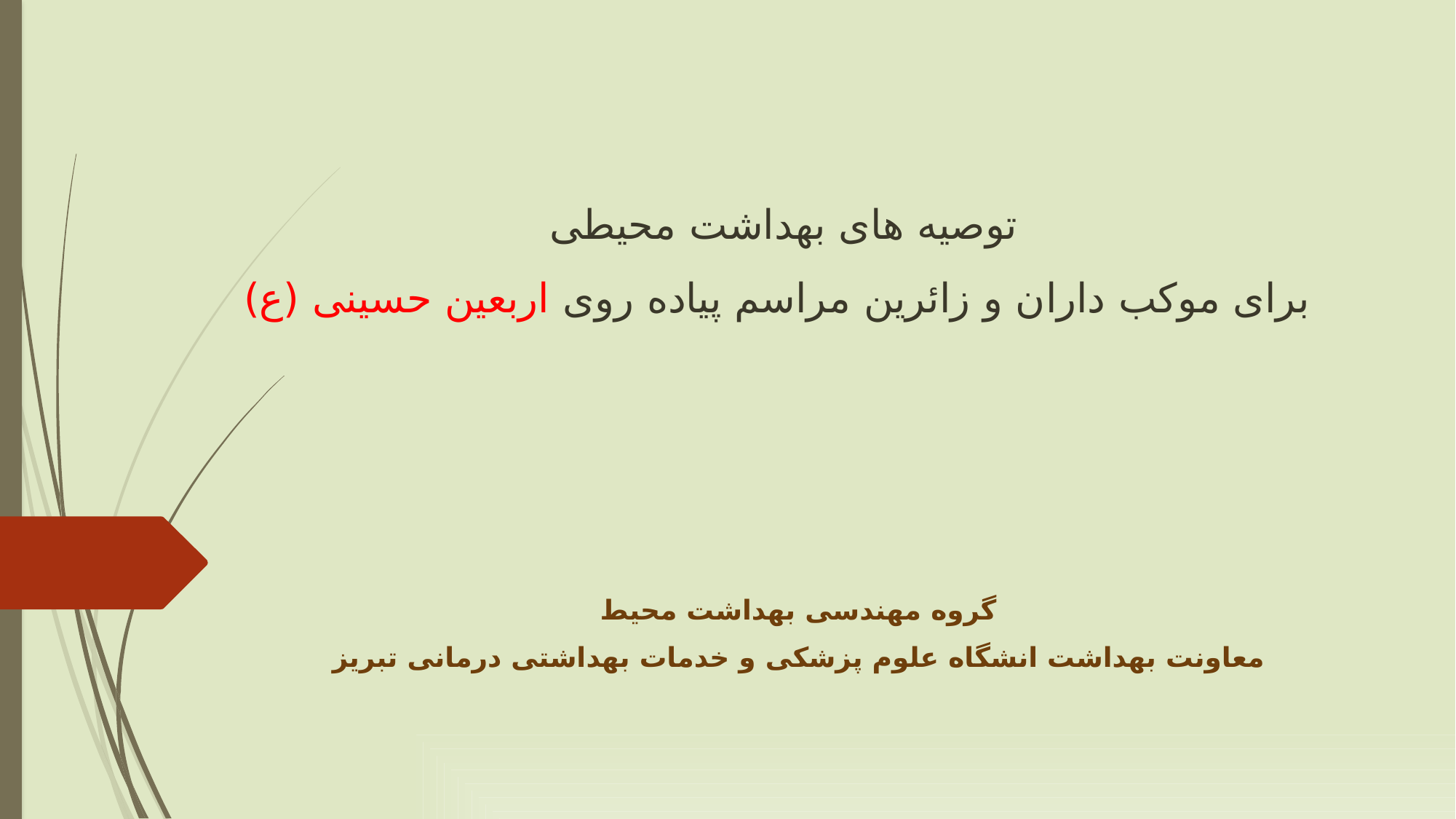

# توصیه های بهداشت محیطی برای موکب داران و زائرین مراسم پیاده روی اربعین حسینی (ع)
گروه مهندسی بهداشت محیط
معاونت بهداشت انشگاه علوم پزشکی و خدمات بهداشتی درمانی تبریز